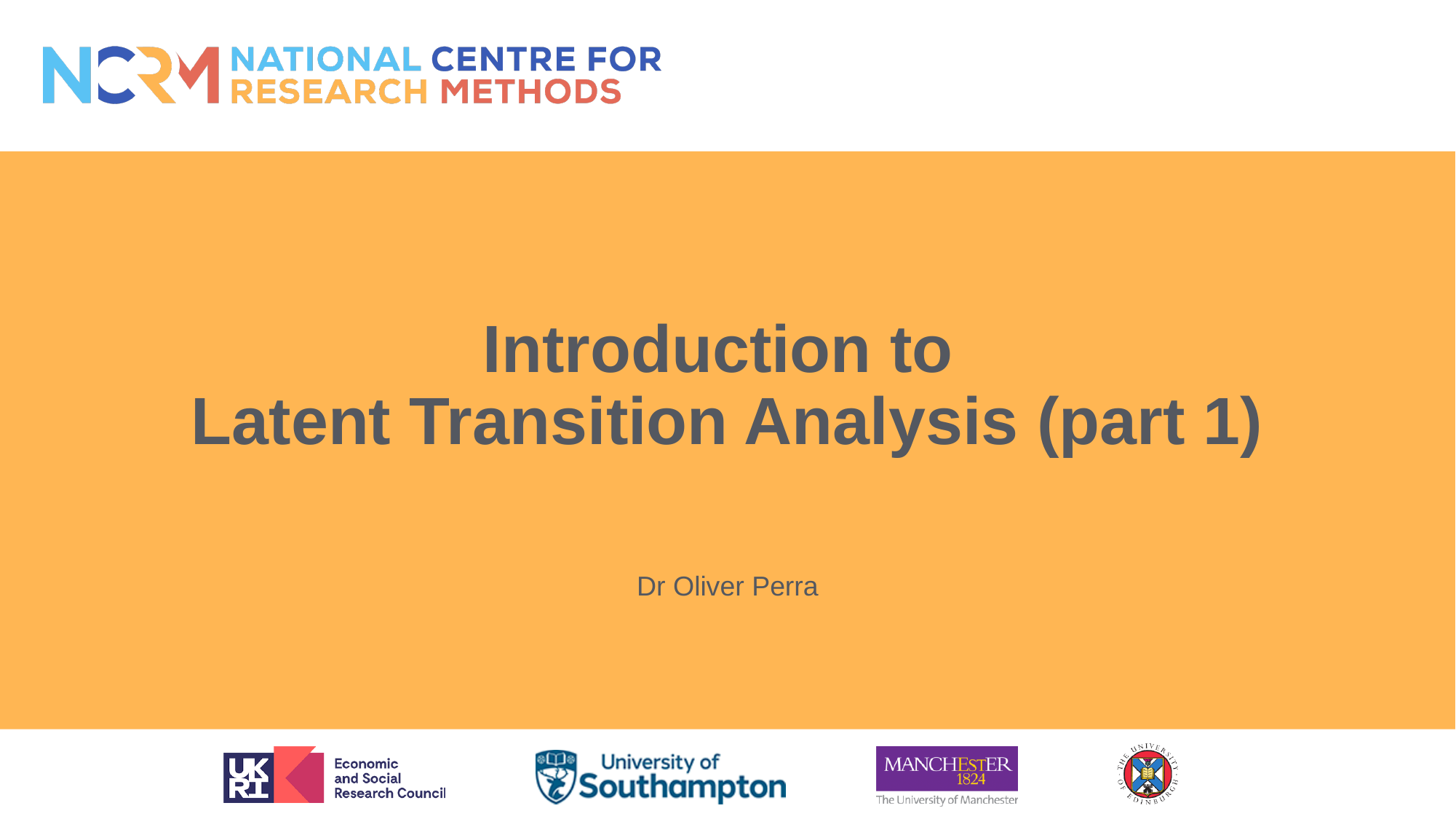

# Introduction to Latent Transition Analysis (part 1)
Dr Oliver Perra